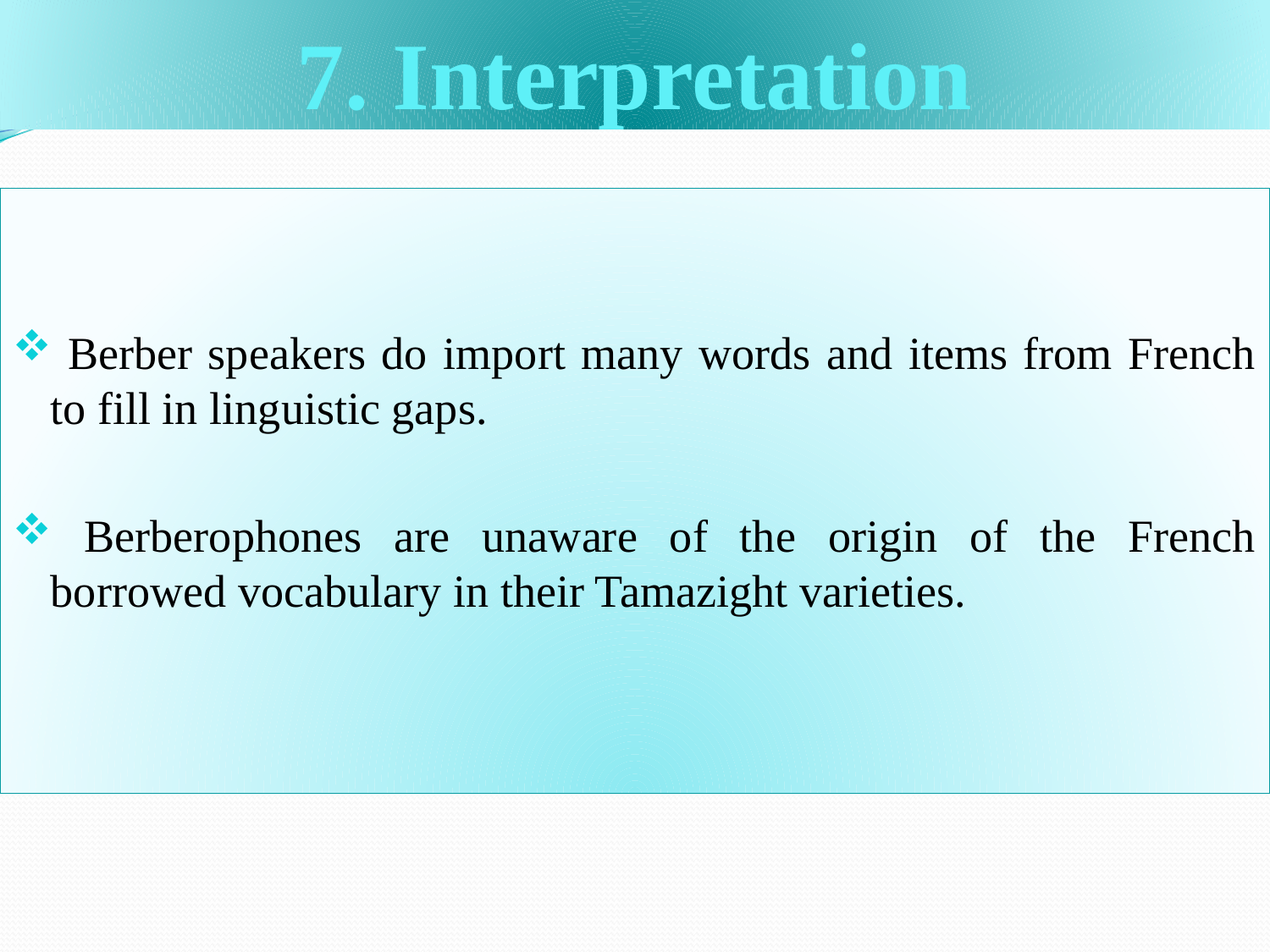

# 7. Interpretation

 Berber speakers do import many words and items from French to fill in linguistic gaps.

 Berberophones are unaware of the origin of the French borrowed vocabulary in their Tamazight varieties.